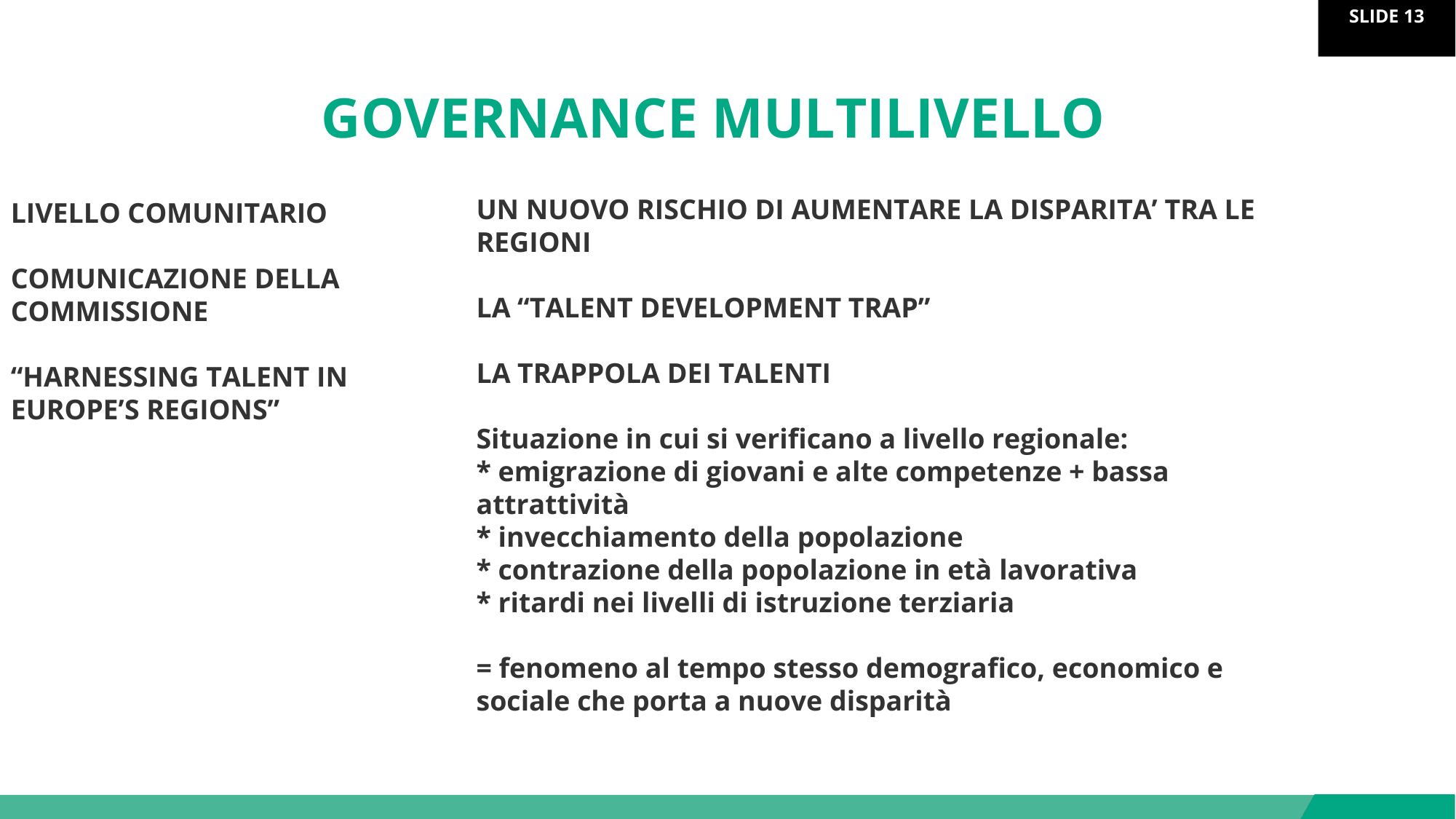

# GOVERNANCE MULTILIVELLO

UN NUOVO RISCHIO DI AUMENTARE LA DISPARITA’ TRA LE REGIONI

LA “TALENT DEVELOPMENT TRAP”

LA TRAPPOLA DEI TALENTI

Situazione in cui si verificano a livello regionale:
* emigrazione di giovani e alte competenze + bassa attrattività
* invecchiamento della popolazione
* contrazione della popolazione in età lavorativa
* ritardi nei livelli di istruzione terziaria

= fenomeno al tempo stesso demografico, economico e sociale che porta a nuove disparità

LIVELLO COMUNITARIO

COMUNICAZIONE DELLA
COMMISSIONE

“HARNESSING TALENT IN
EUROPE’S REGIONS”